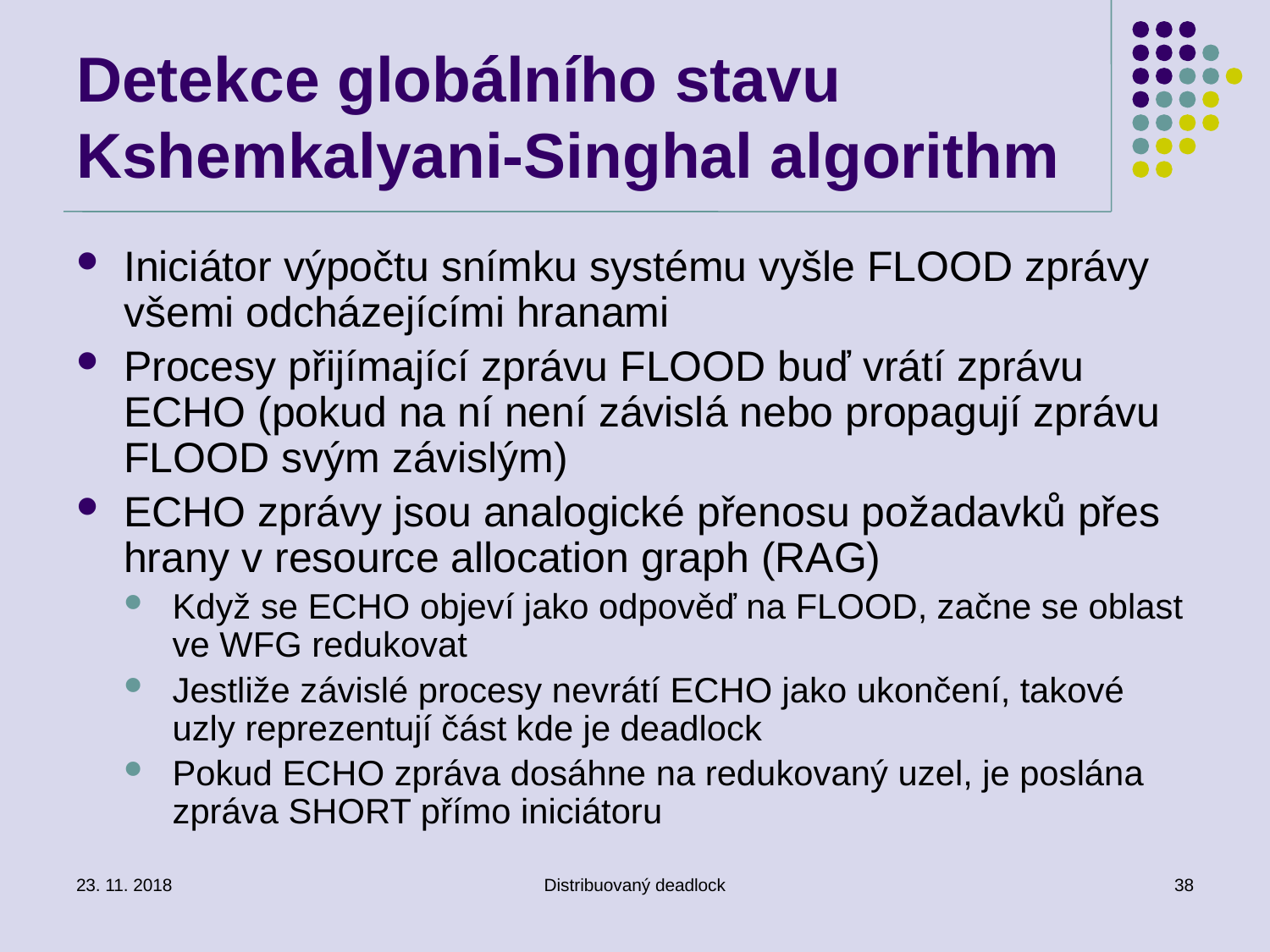

# Detekce globálního stavu Kshemkalyani-Singhal algorithm
Iniciátor výpočtu snímku systému vyšle FLOOD zprávy všemi odcházejícími hranami
Procesy přijímající zprávu FLOOD buď vrátí zprávu ECHO (pokud na ní není závislá nebo propagují zprávu FLOOD svým závislým)
ECHO zprávy jsou analogické přenosu požadavků přes hrany v resource allocation graph (RAG)
Když se ECHO objeví jako odpověď na FLOOD, začne se oblast ve WFG redukovat
Jestliže závislé procesy nevrátí ECHO jako ukončení, takové uzly reprezentují část kde je deadlock
Pokud ECHO zpráva dosáhne na redukovaný uzel, je poslána zpráva SHORT přímo iniciátoru
23. 11. 2018
Distribuovaný deadlock
38